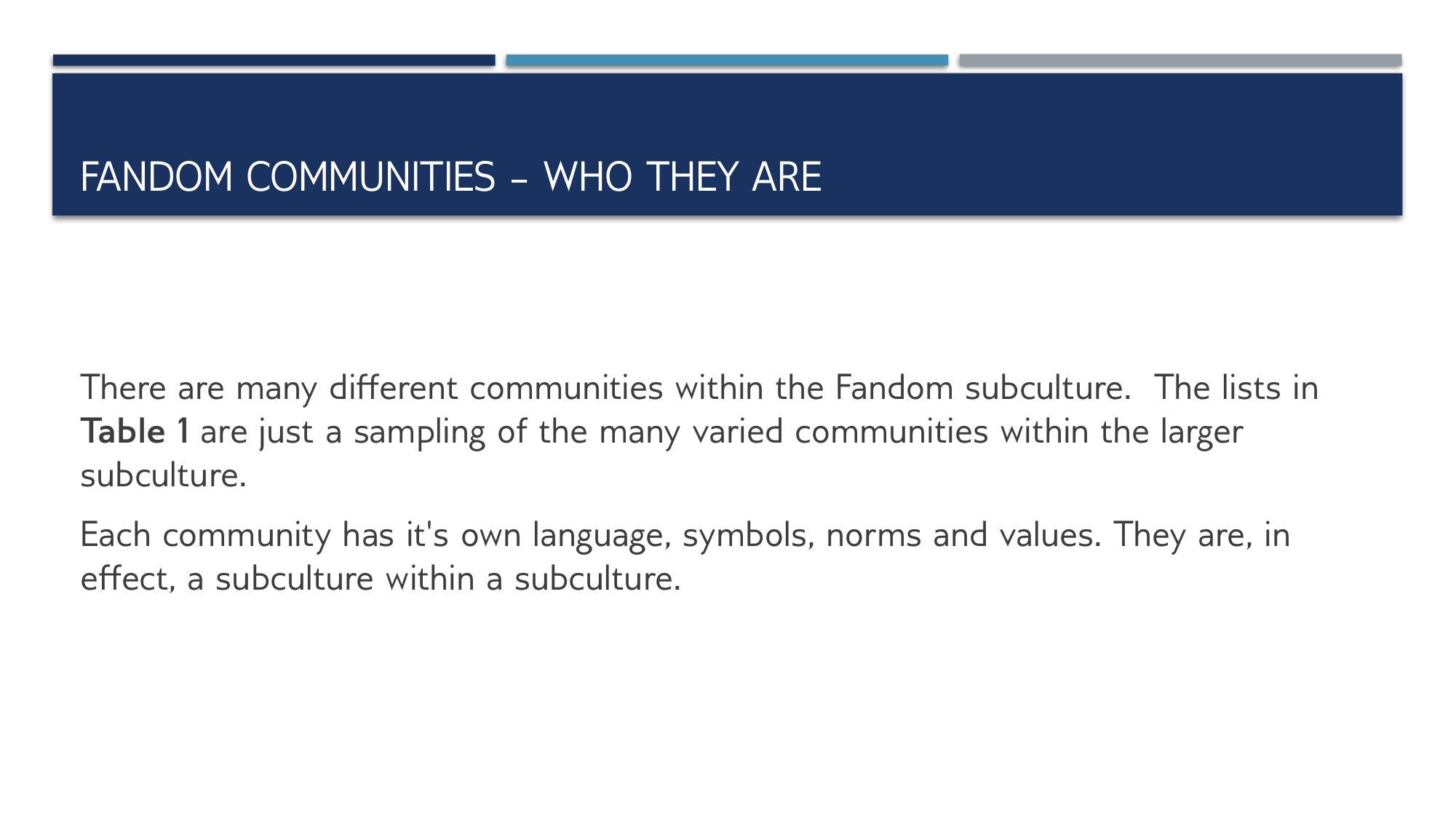

# Fandom communities – Who they are
There are many different communities within the Fandom subculture.  The lists in Table 1 are just a sampling of the many varied communities within the larger subculture.
Each community has it's own language, symbols, norms and values. They are, in effect, a subculture within a subculture.